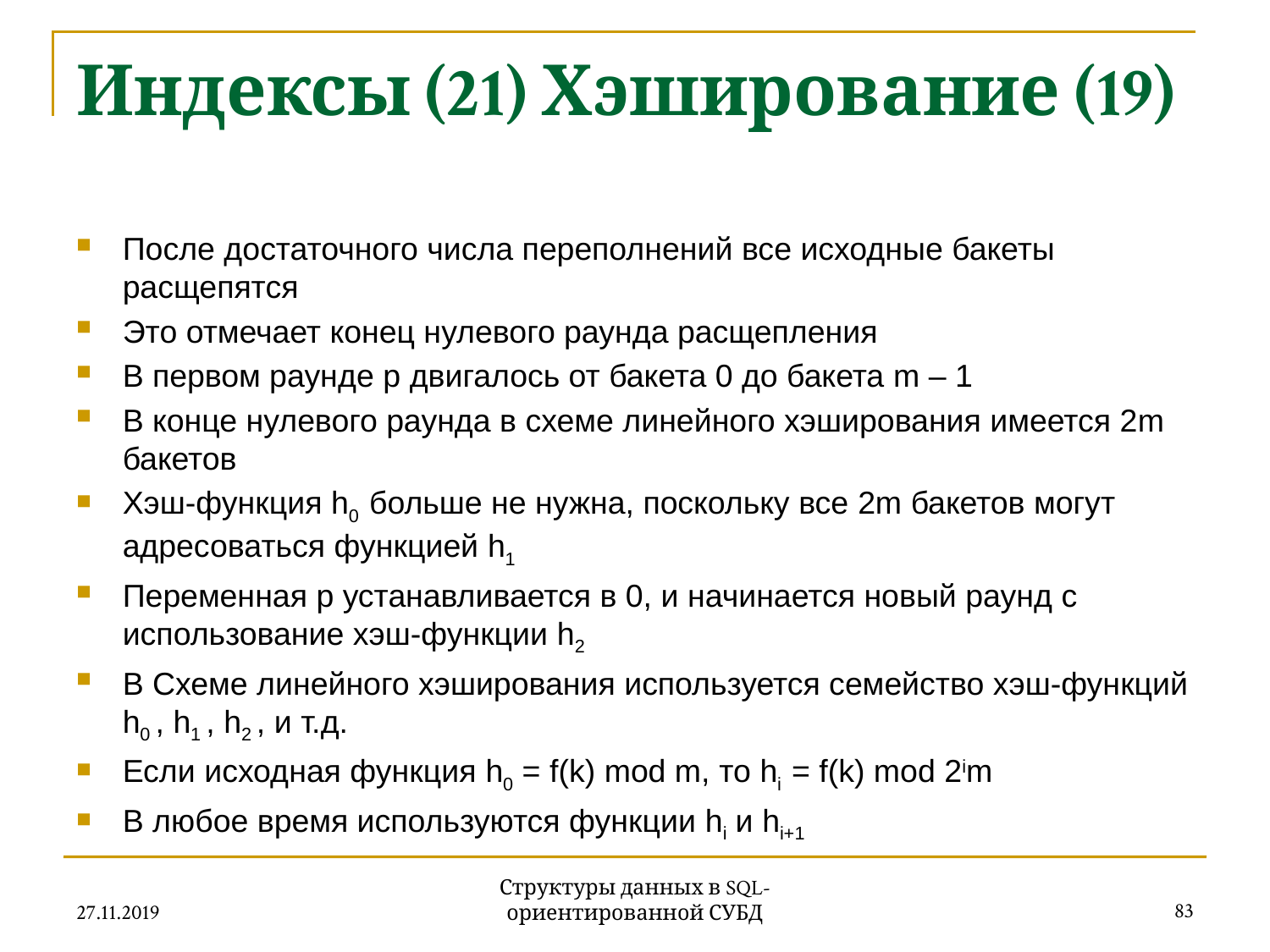

# Индексы (21) Хэширование (19)
После достаточного числа переполнений все исходные бакеты расщепятся
Это отмечает конец нулевого раунда расщепления
В первом раунде p двигалось от бакета 0 до бакета m – 1
В конце нулевого раунда в схеме линейного хэширования имеется 2m бакетов
Хэш-функция h0  больше не нужна, поскольку все 2m бакетов могут адресоваться функцией h1
Переменная p устанавливается в 0, и начинается новый раунд с использование хэш-функции h2
В Схеме линейного хэширования используется семейство хэш-функций h0 , h1 , h2 , и т.д.
Если исходная функция h0 = f(k) mod m, то hi  = f(k) mod 2im
В любое время используются функции hi и hi+1
27.11.2019
83
Структуры данных в SQL-ориентированной СУБД